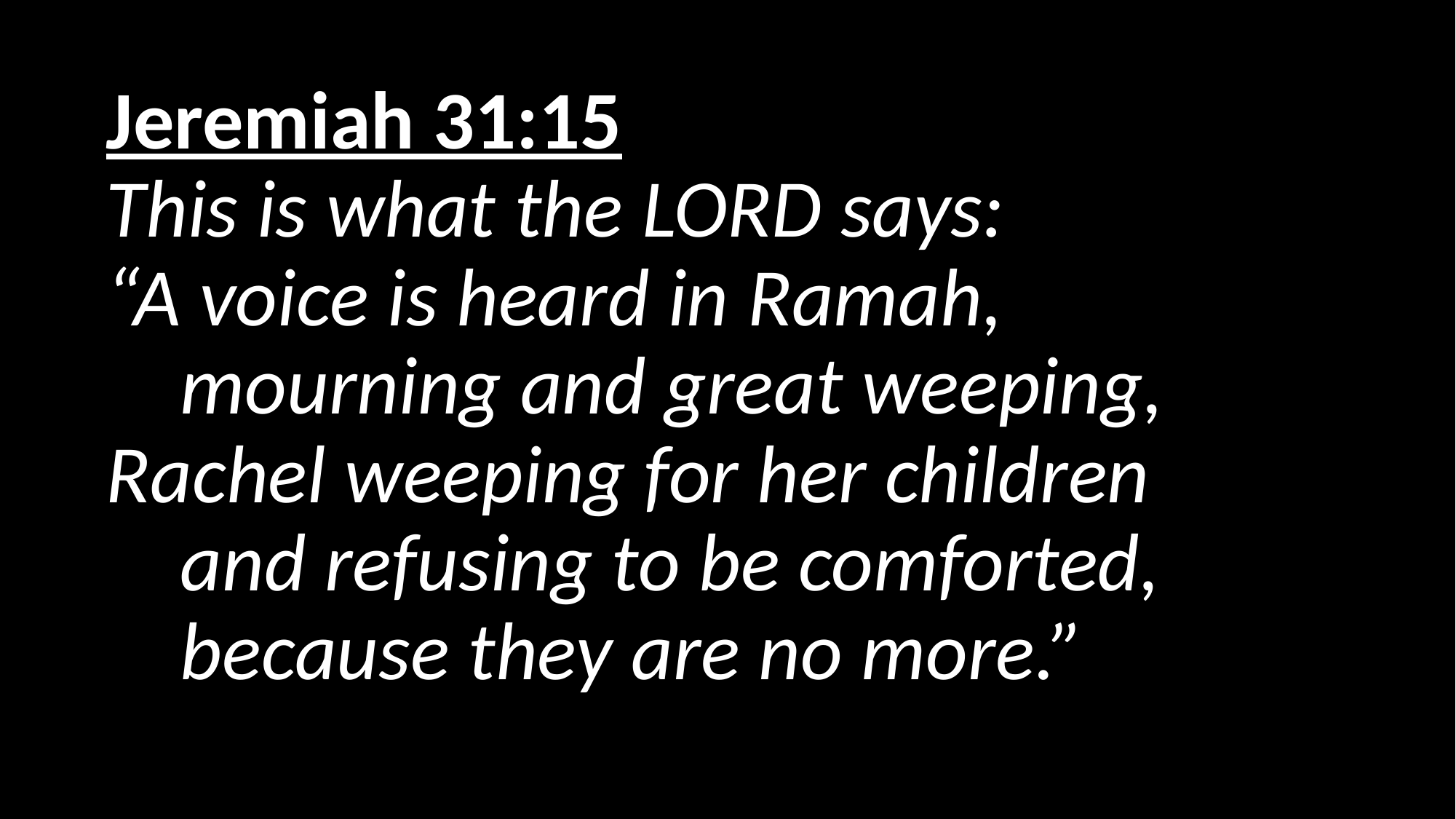

# Jeremiah 31:15 This is what the Lord says: “A voice is heard in Ramah,     mourning and great weeping, Rachel weeping for her children     and refusing to be comforted,     because they are no more.”